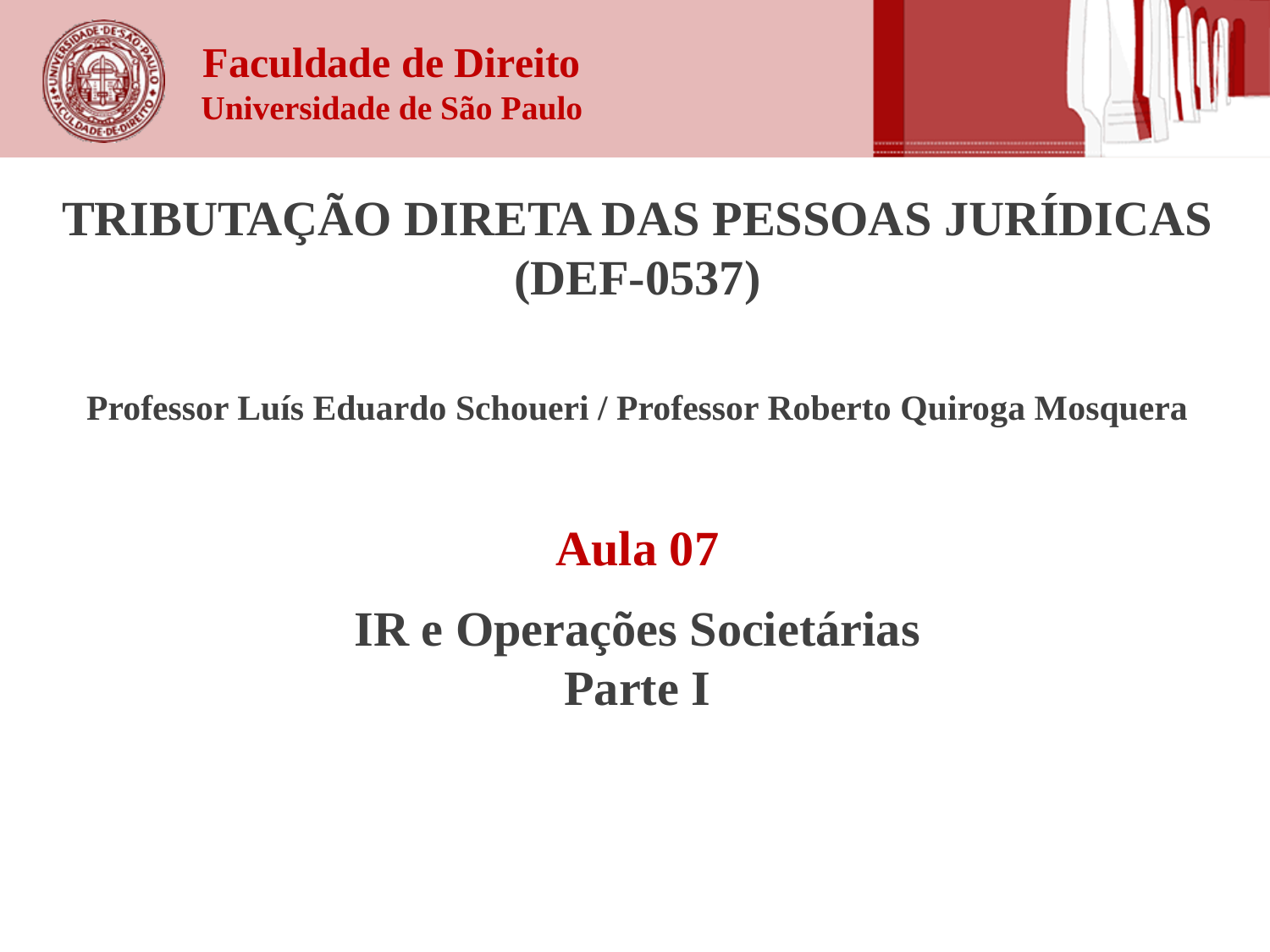

Tributação Direta das Pessoas Jurídicas (DEF-0537)

Professor Luís Eduardo Schoueri / Professor Roberto Quiroga Mosquera
Aula 07
IR e Operações Societárias
Parte I